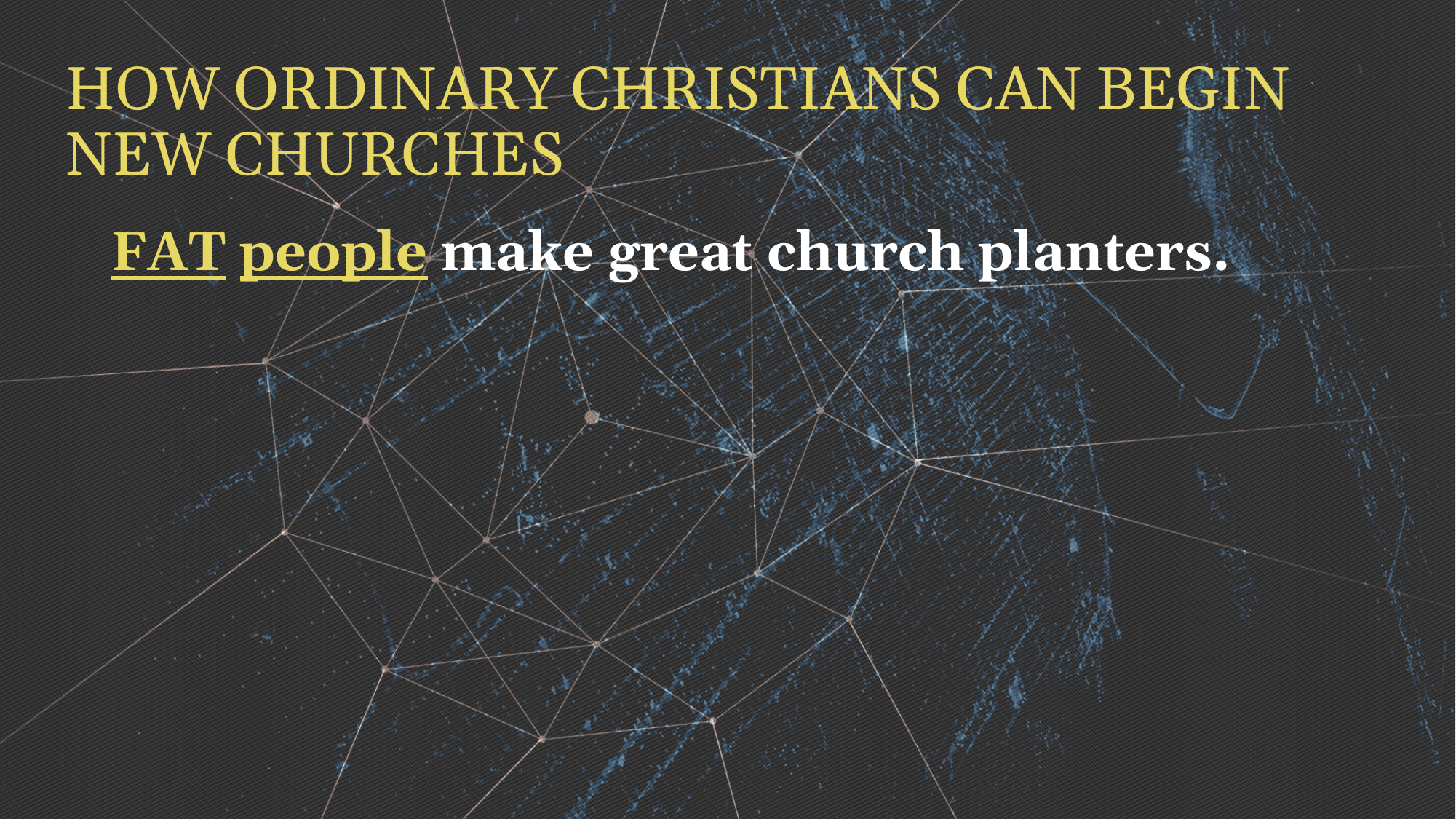

# HOW ORDINARY CHRISTIANS CAN BEGIN NEW CHURCHES
FAT people make great church planters.